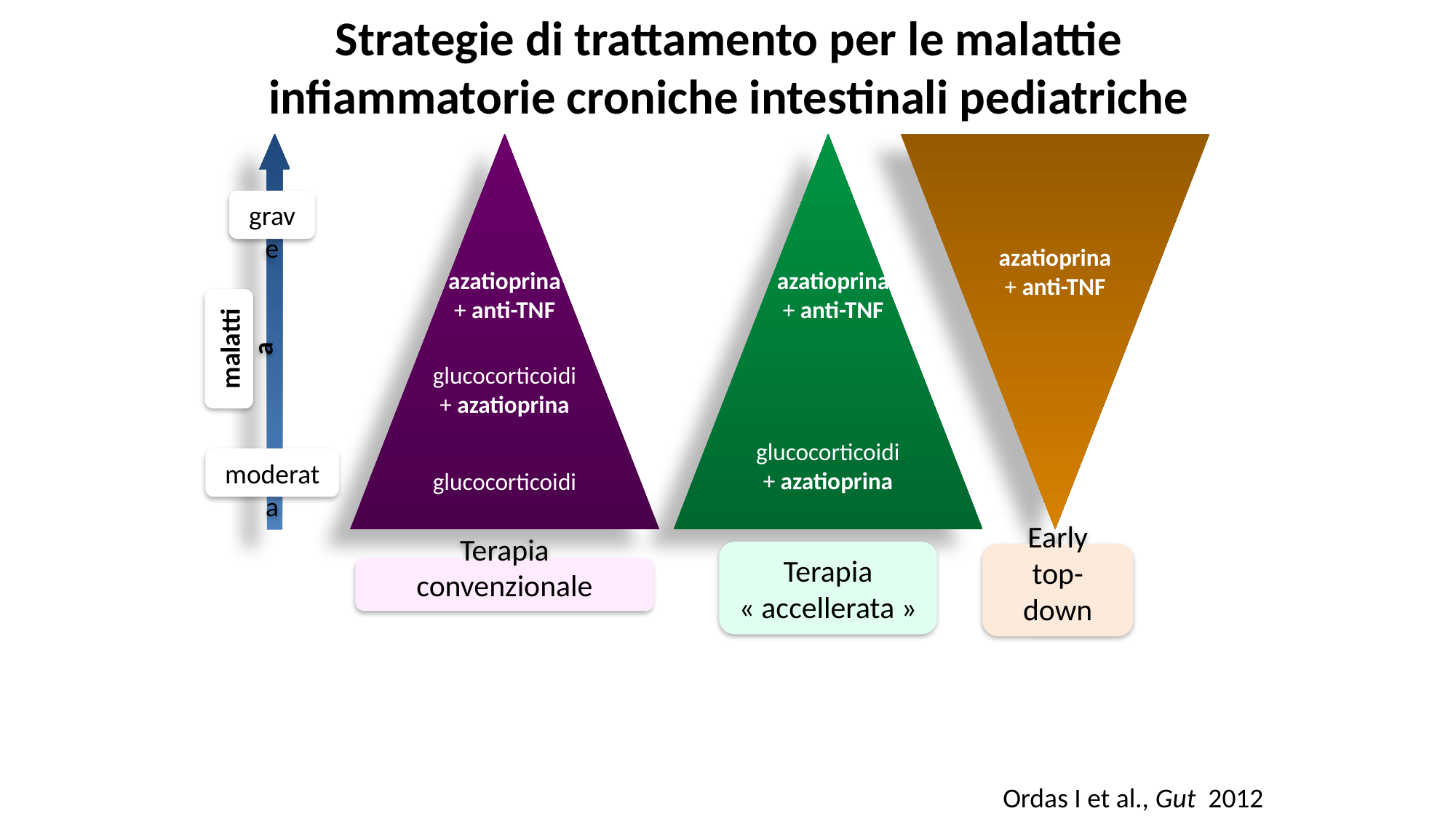

Strategie di trattamento per le malattie infiammatorie croniche intestinali pediatriche

grave
azatioprina
+ anti-TNF

azatioprina
+ anti-TNF
azatioprina
+ anti-TNF
malattia
glucocorticoidi
+ azatioprina

glucocorticoidi
+ azatioprina
moderata
glucocorticoidi

Terapia « accellerata »
Early
top-down
Terapia convenzionale
Ordas I et al., Gut  2012